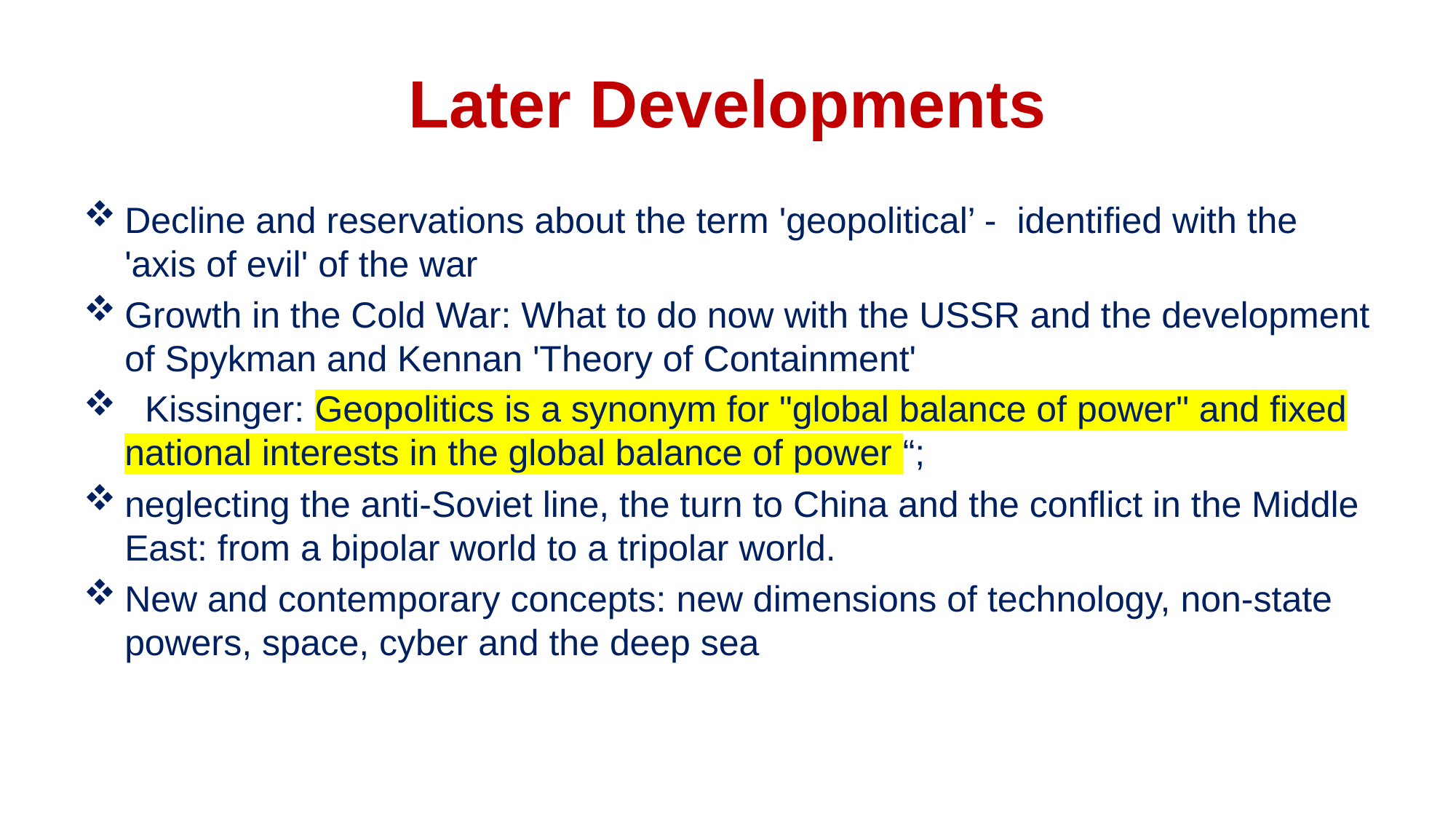

# Later Developments
Decline and reservations about the term 'geopolitical’ -  identified with the 'axis of evil' of the war
Growth in the Cold War: What to do now with the USSR and the development of Spykman and Kennan 'Theory of Containment'
  Kissinger: Geopolitics is a synonym for "global balance of power" and fixed national interests in the global balance of power “;
neglecting the anti-Soviet line, the turn to China and the conflict in the Middle East: from a bipolar world to a tripolar world.
New and contemporary concepts: new dimensions of technology, non-state powers, space, cyber and the deep sea